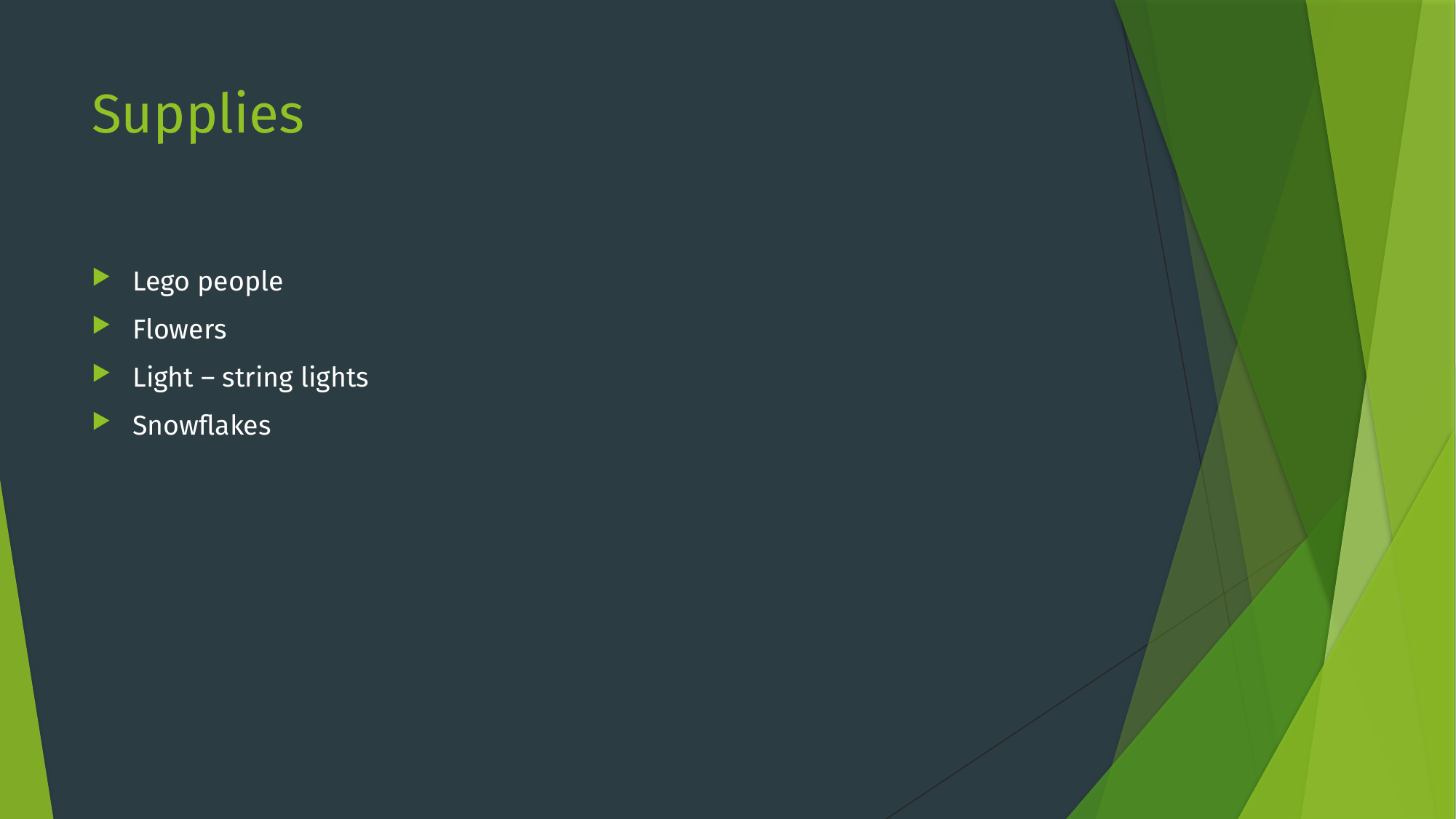

# Supplies
Lego people
Flowers
Light – string lights
Snowflakes